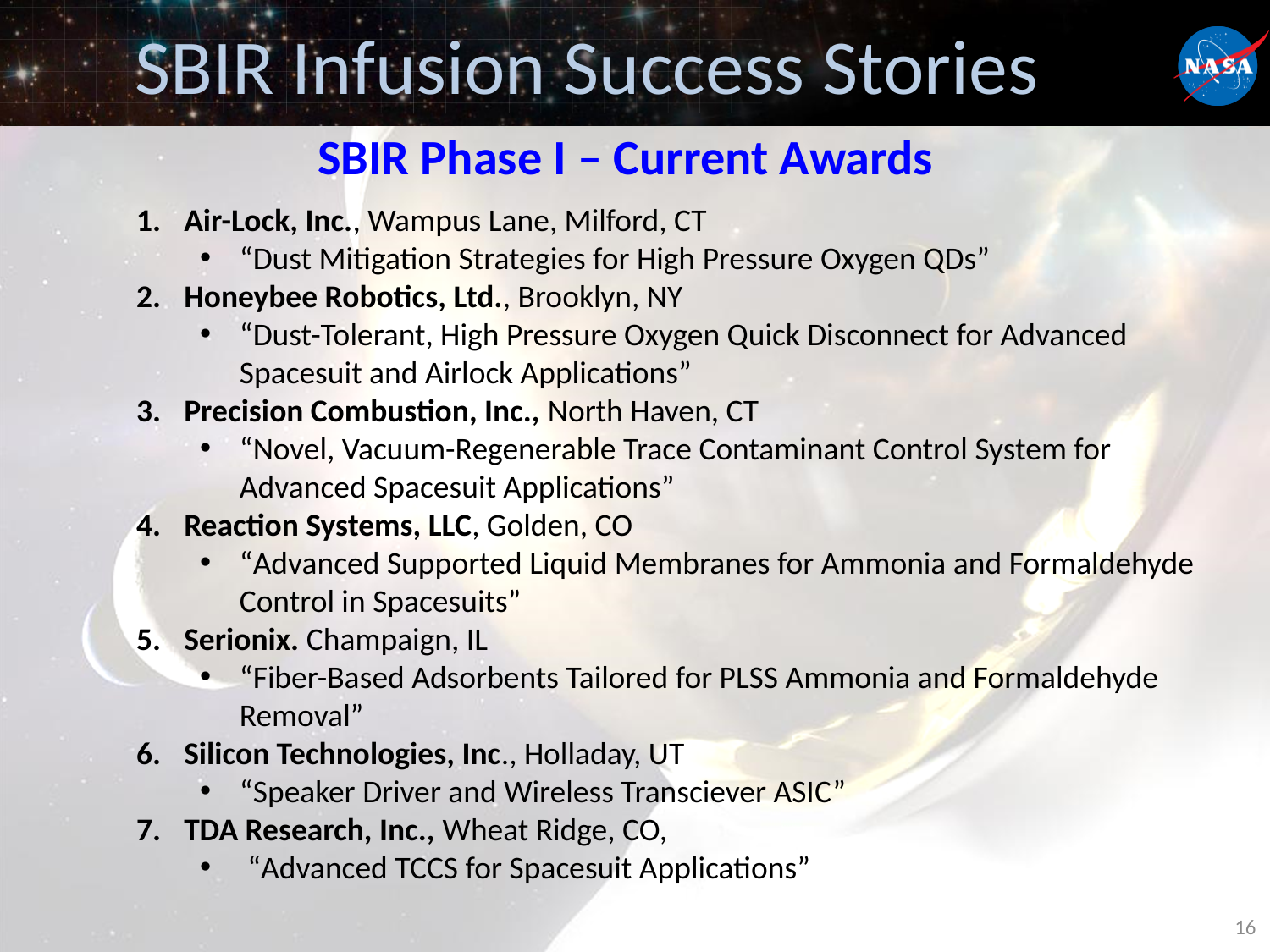

# SBIR Infusion Success Stories
SBIR Phase I – Current Awards
Air-Lock, Inc., Wampus Lane, Milford, CT
“Dust Mitigation Strategies for High Pressure Oxygen QDs”
Honeybee Robotics, Ltd., Brooklyn, NY
“Dust-Tolerant, High Pressure Oxygen Quick Disconnect for Advanced Spacesuit and Airlock Applications”
Precision Combustion, Inc., North Haven, CT
“Novel, Vacuum-Regenerable Trace Contaminant Control System for Advanced Spacesuit Applications”
Reaction Systems, LLC, Golden, CO
“Advanced Supported Liquid Membranes for Ammonia and Formaldehyde Control in Spacesuits”
Serionix. Champaign, IL
“Fiber-Based Adsorbents Tailored for PLSS Ammonia and Formaldehyde Removal”
Silicon Technologies, Inc., Holladay, UT
“Speaker Driver and Wireless Transciever ASIC”
TDA Research, Inc., Wheat Ridge, CO,
“Advanced TCCS for Spacesuit Applications”
16